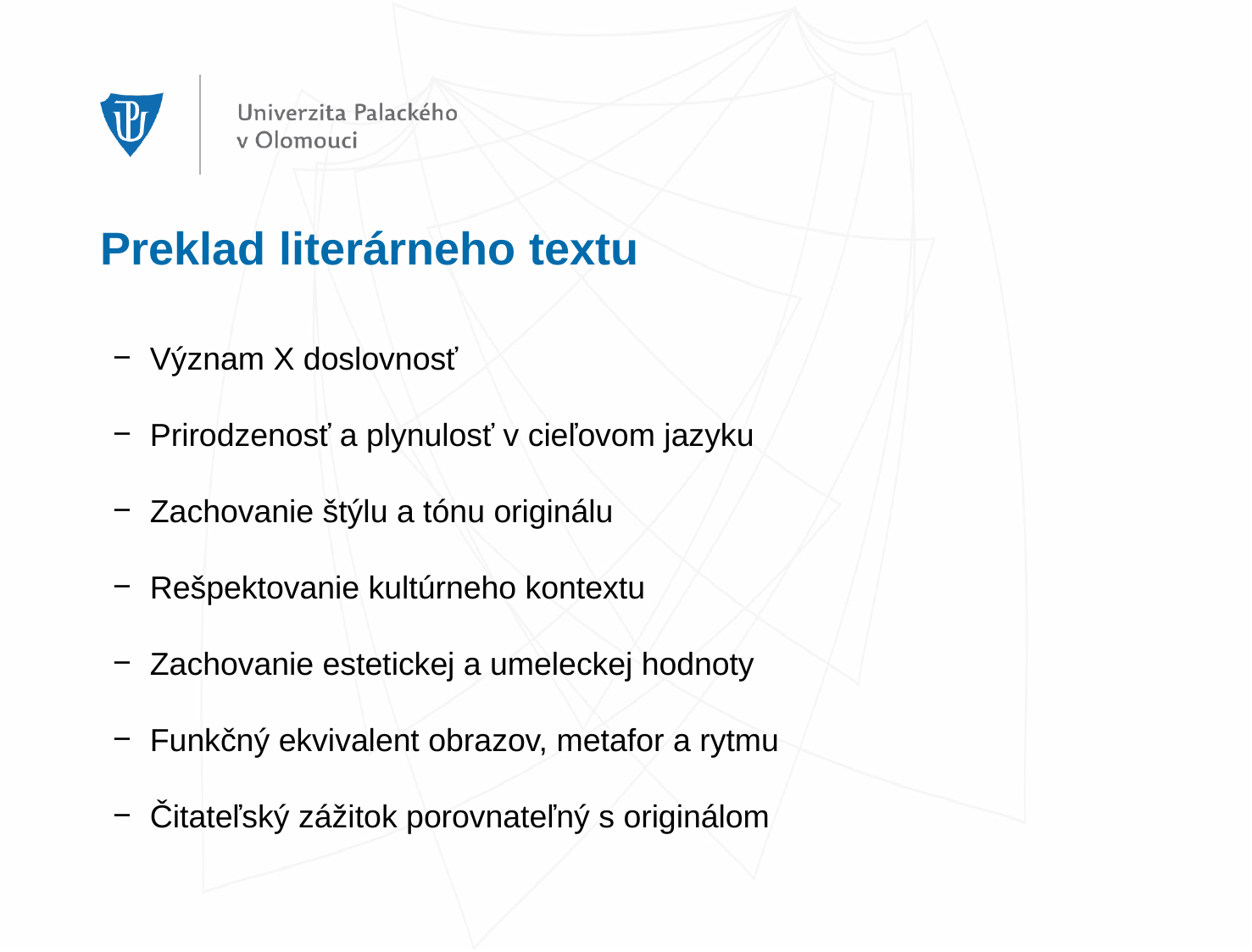

# Preklad literárneho textu
Význam X doslovnosť

Prirodzenosť a plynulosť v cieľovom jazyku

Zachovanie štýlu a tónu originálu

Rešpektovanie kultúrneho kontextu

Zachovanie estetickej a umeleckej hodnoty

Funkčný ekvivalent obrazov, metafor a rytmu

Čitateľský zážitok porovnateľný s originálom